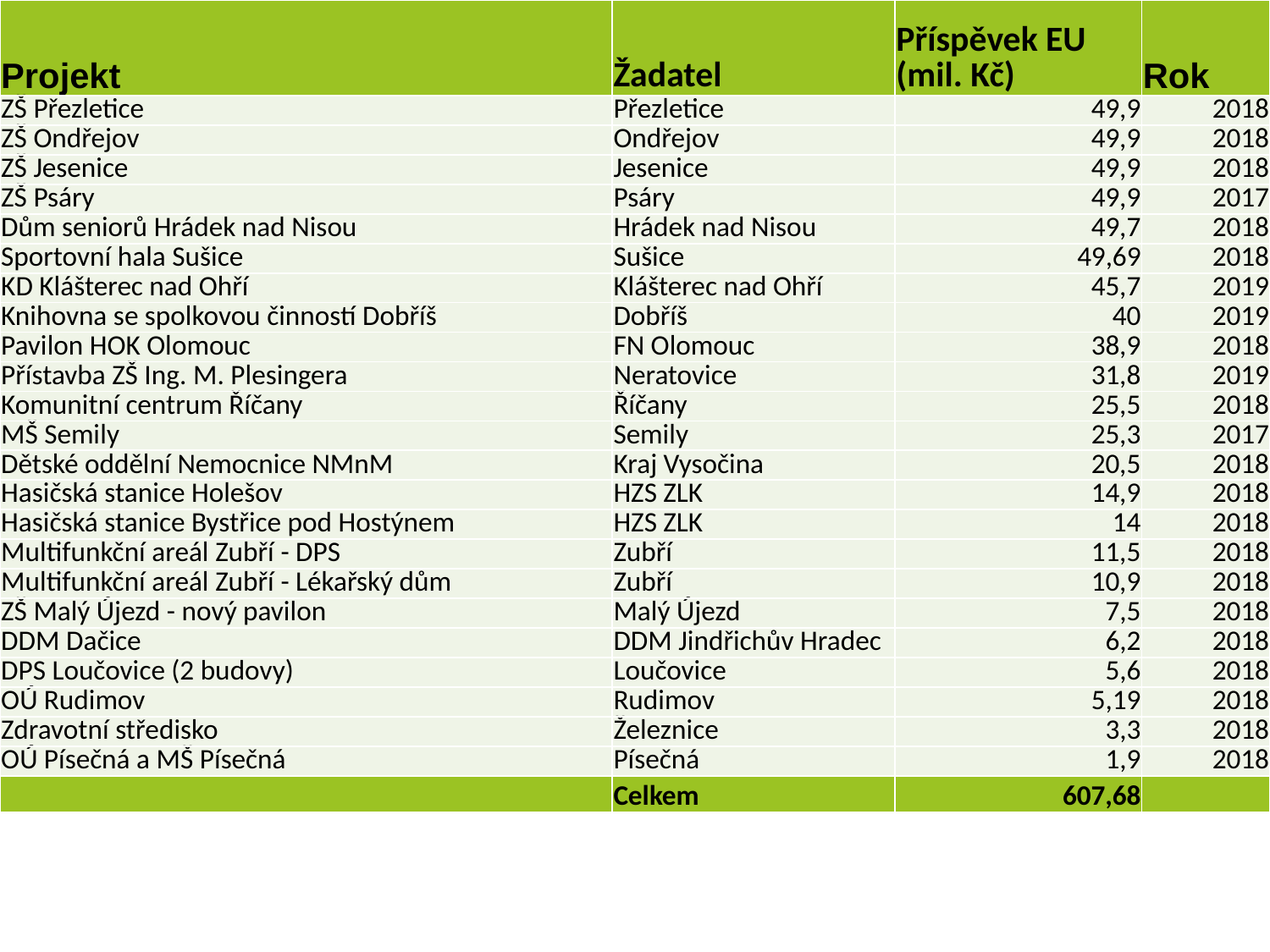

| Projekt | Žadatel | Příspěvek EU (mil. Kč) | Rok |
| --- | --- | --- | --- |
| ZŠ Přezletice | Přezletice | 49,9 | 2018 |
| ZŠ Ondřejov | Ondřejov | 49,9 | 2018 |
| ZŠ Jesenice | Jesenice | 49,9 | 2018 |
| ZŠ Psáry | Psáry | 49,9 | 2017 |
| Dům seniorů Hrádek nad Nisou | Hrádek nad Nisou | 49,7 | 2018 |
| Sportovní hala Sušice | Sušice | 49,69 | 2018 |
| KD Klášterec nad Ohří | Klášterec nad Ohří | 45,7 | 2019 |
| Knihovna se spolkovou činností Dobříš | Dobříš | 40 | 2019 |
| Pavilon HOK Olomouc | FN Olomouc | 38,9 | 2018 |
| Přístavba ZŠ Ing. M. Plesingera | Neratovice | 31,8 | 2019 |
| Komunitní centrum Říčany | Říčany | 25,5 | 2018 |
| MŠ Semily | Semily | 25,3 | 2017 |
| Dětské oddělní Nemocnice NMnM | Kraj Vysočina | 20,5 | 2018 |
| Hasičská stanice Holešov | HZS ZLK | 14,9 | 2018 |
| Hasičská stanice Bystřice pod Hostýnem | HZS ZLK | 14 | 2018 |
| Multifunkční areál Zubří - DPS | Zubří | 11,5 | 2018 |
| Multifunkční areál Zubří - Lékařský dům | Zubří | 10,9 | 2018 |
| ZŠ Malý Újezd - nový pavilon | Malý Újezd | 7,5 | 2018 |
| DDM Dačice | DDM Jindřichův Hradec | 6,2 | 2018 |
| DPS Loučovice (2 budovy) | Loučovice | 5,6 | 2018 |
| OÚ Rudimov | Rudimov | 5,19 | 2018 |
| Zdravotní středisko | Železnice | 3,3 | 2018 |
| OÚ Písečná a MŠ Písečná | Písečná | 1,9 | 2018 |
|  | Celkem | 607,68 |  |